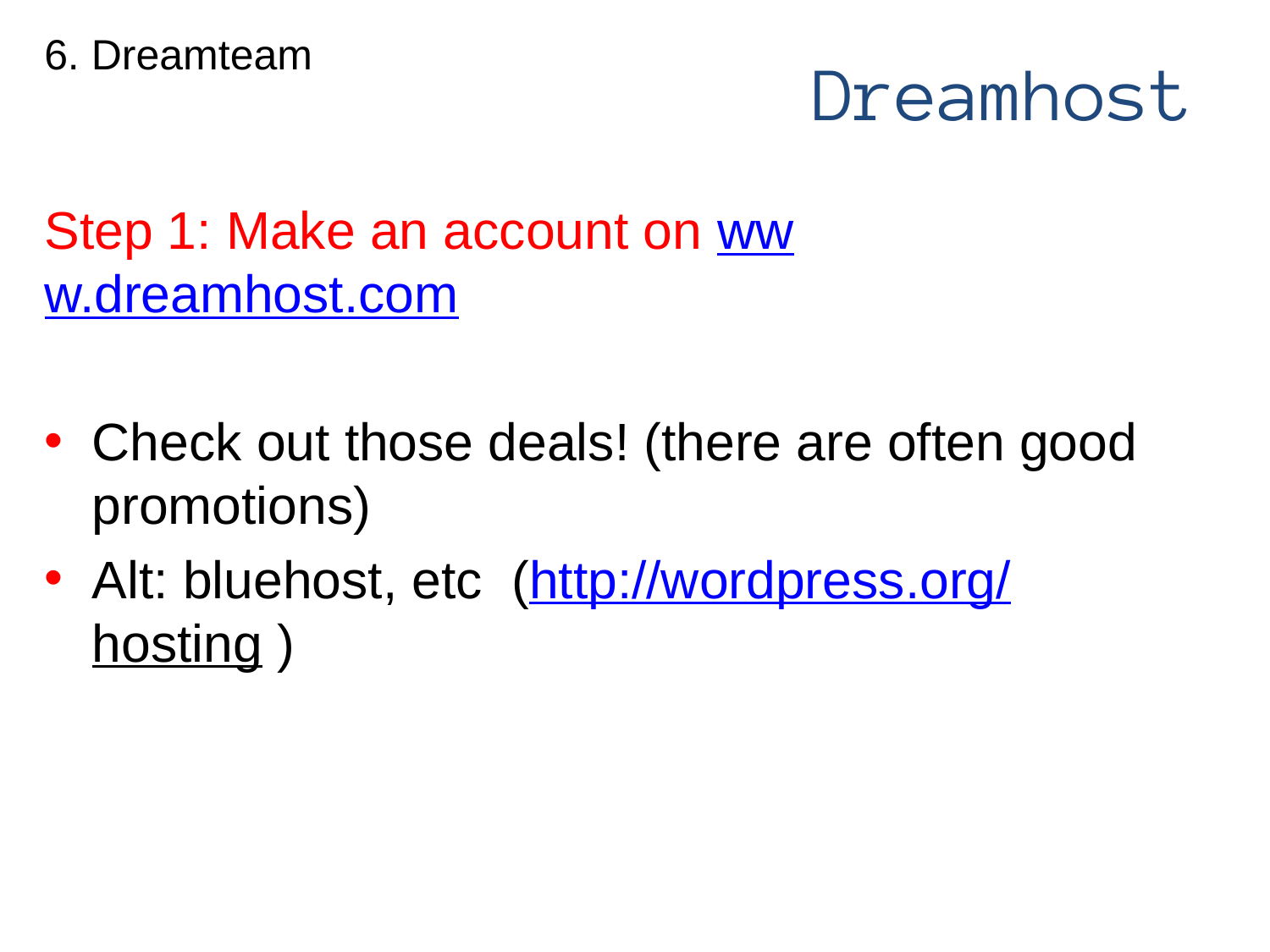

# Dreamhost
6. Dreamteam
Step 1: Make an account on www.dreamhost.com

Check out those deals! (there are often good promotions)
Alt: bluehost, etc  (http://wordpress.org/hosting )